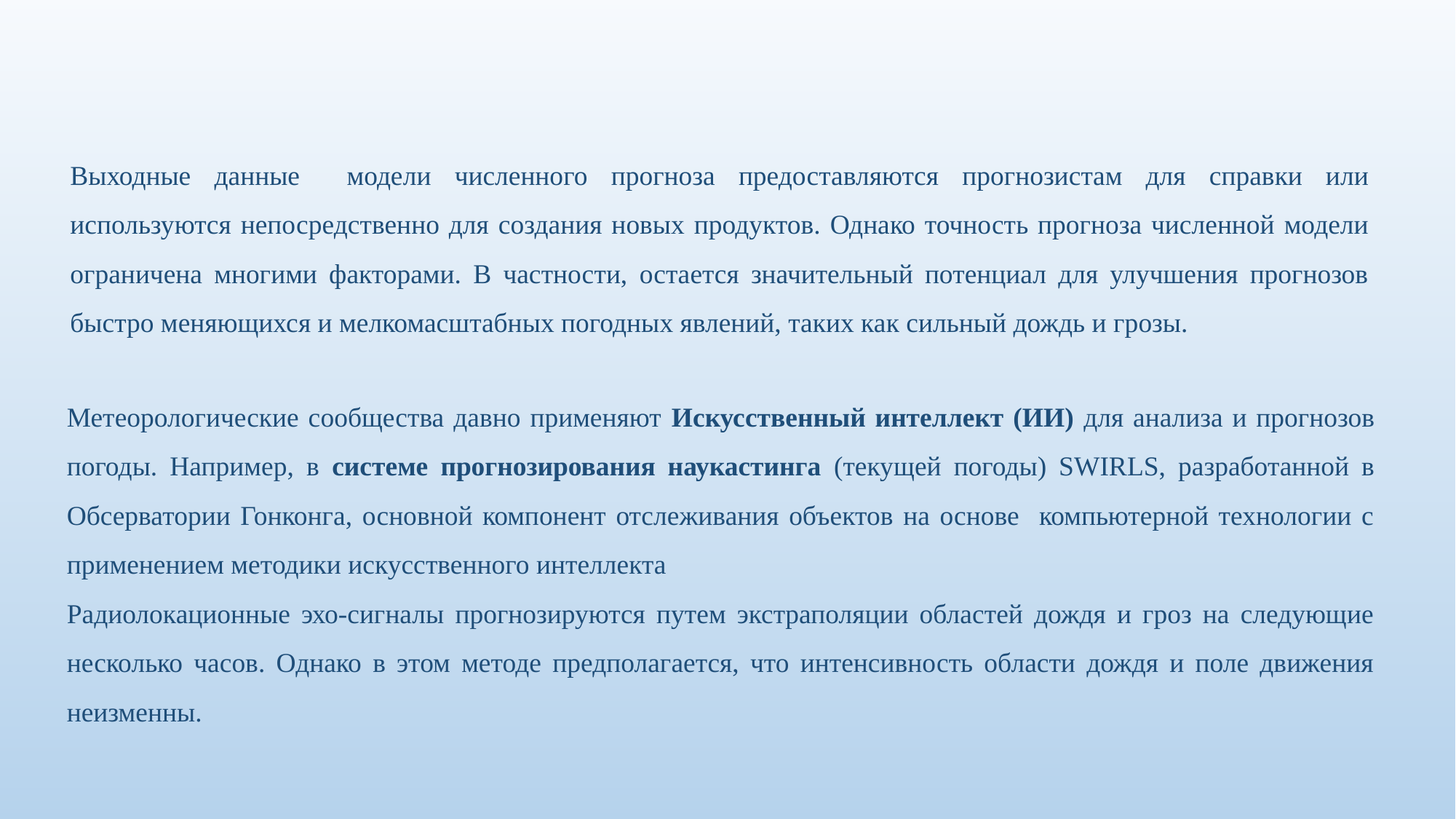

Выходные данные  модели численного прогноза предоставляются прогнозистам для справки или используются непосредственно для создания новых продуктов. Однако точность прогноза численной модели ограничена многими факторами. В частности, остается значительный потенциал для улучшения прогнозов быстро меняющихся и мелкомасштабных погодных явлений, таких как сильный дождь и грозы.
Метеорологические сообщества давно применяют Искусственный интеллект (ИИ) для анализа и прогнозов погоды. Например, в системе прогнозирования наукастинга (текущей погоды) SWIRLS, разработанной в Обсерватории Гонконга, основной компонент отслеживания объектов на основе  компьютерной технологии с применением методики искусственного интеллекта
Радиолокационные эхо-сигналы прогнозируются путем экстраполяции областей дождя и гроз на следующие несколько часов. Однако в этом методе предполагается, что интенсивность области дождя и поле движения неизменны.